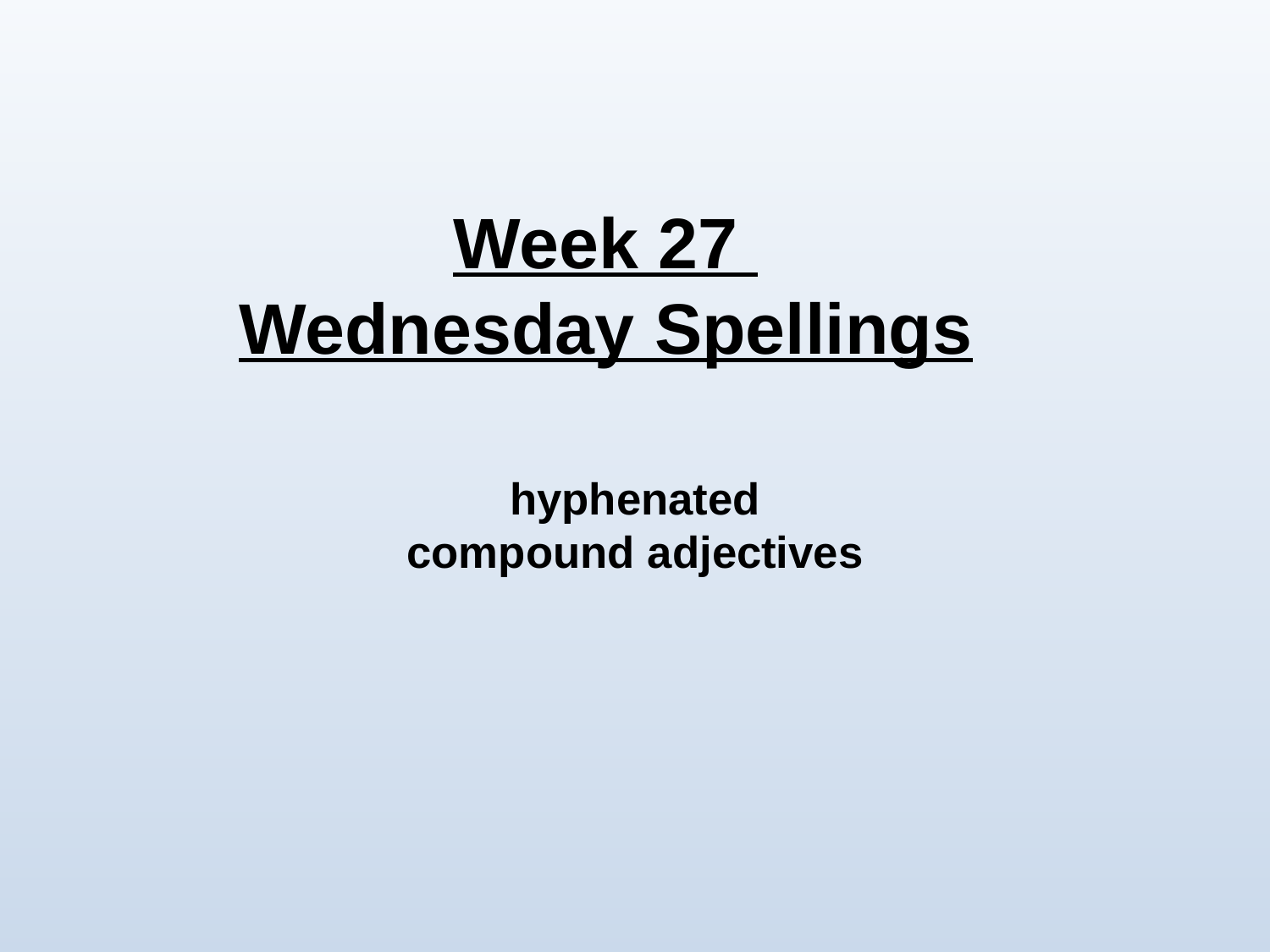

Week 27
Wednesday Spellings

hyphenated compound adjectives